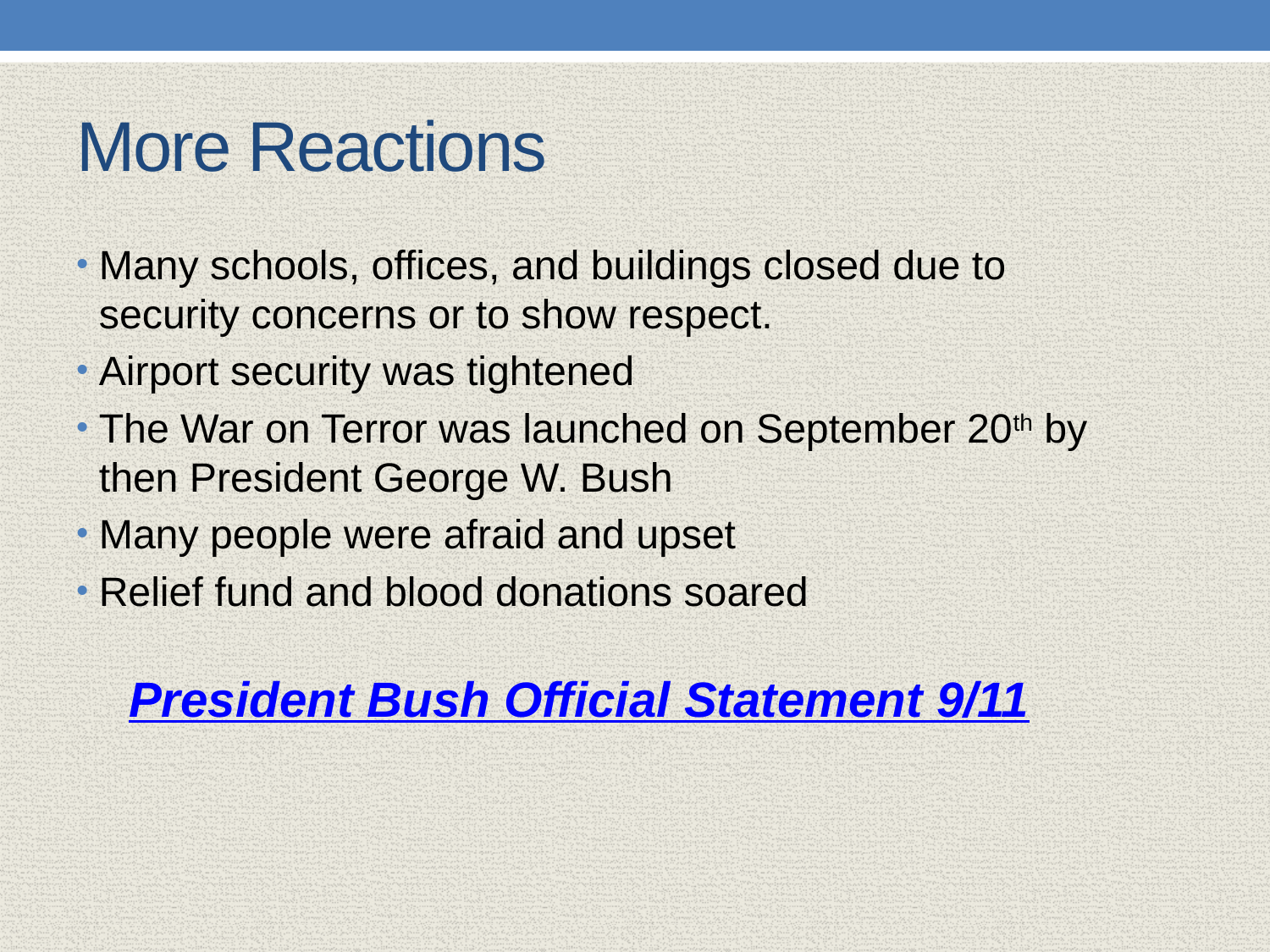

# More Reactions
Many schools, offices, and buildings closed due to security concerns or to show respect.
Airport security was tightened
The War on Terror was launched on September 20th by then President George W. Bush
Many people were afraid and upset
Relief fund and blood donations soared
President Bush Official Statement 9/11